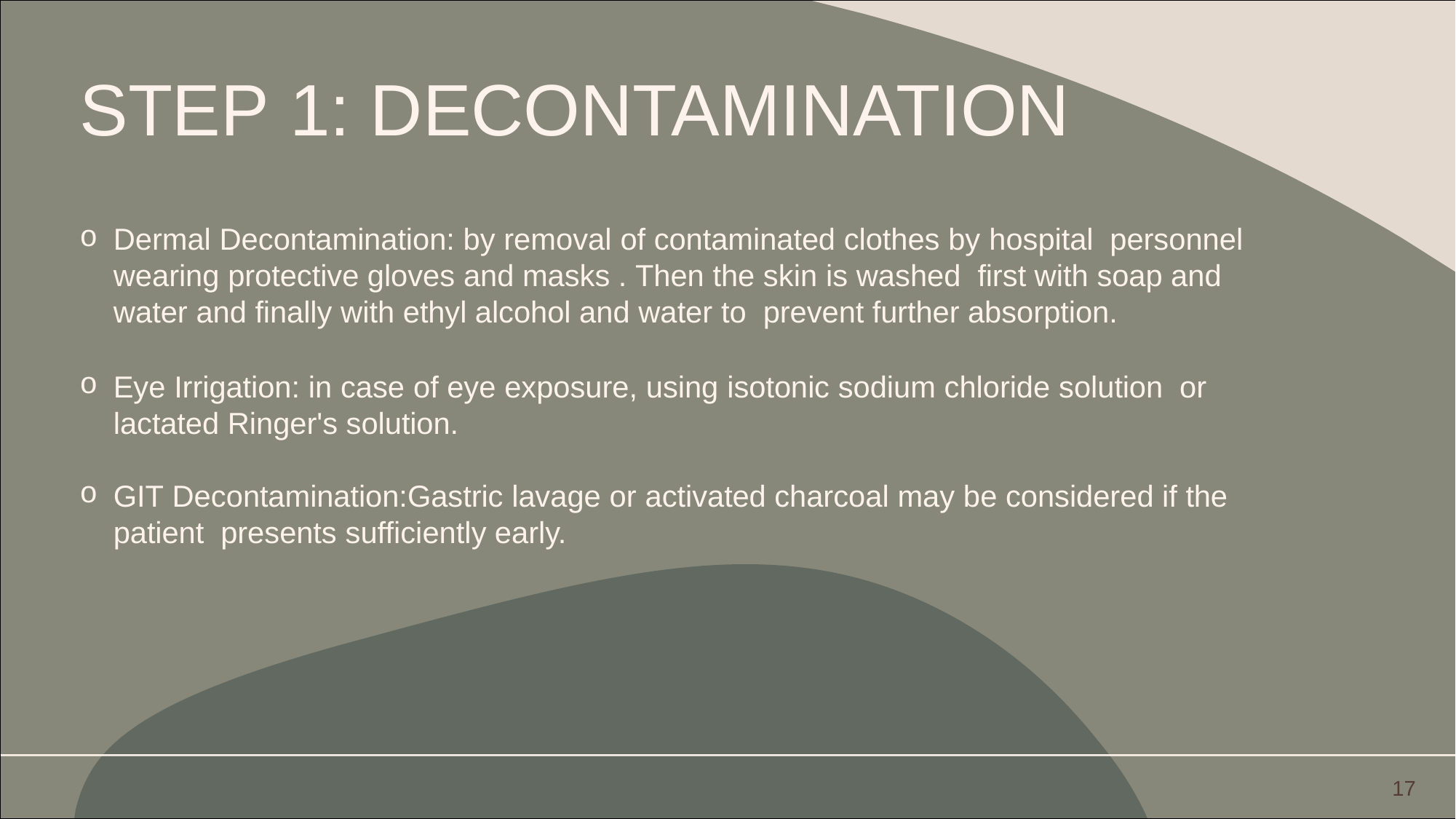

# STEP 1: DECONTAMINATION
Dermal Decontamination: by removal of contaminated clothes by hospital  personnel wearing protective gloves and masks . Then the skin is washed  first with soap and water and finally with ethyl alcohol and water to  prevent further absorption.

Eye Irrigation: in case of eye exposure, using isotonic sodium chloride solution  or lactated Ringer's solution.

GIT Decontamination:Gastric lavage or activated charcoal may be considered if the patient  presents sufficiently early.

17